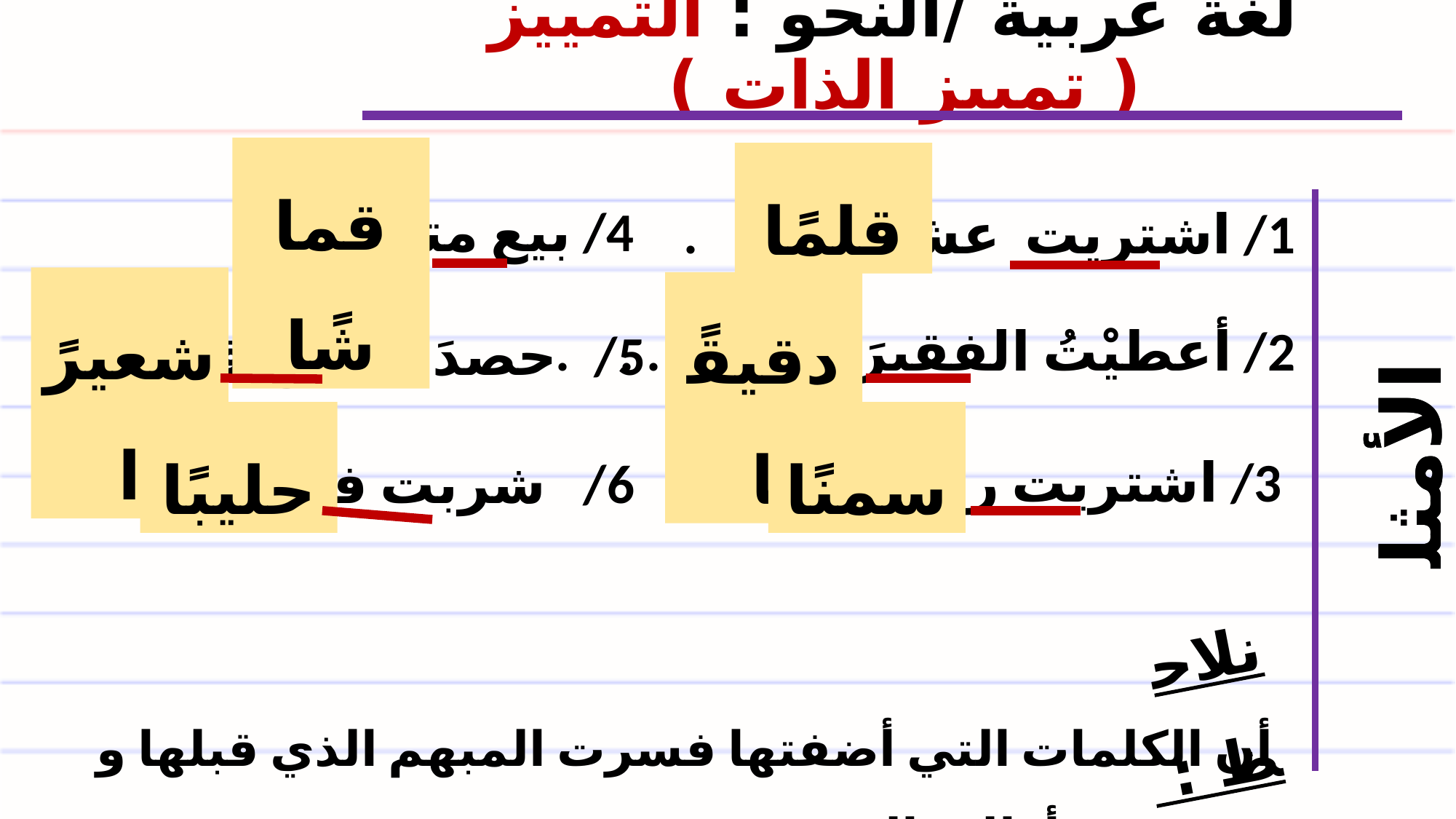

لغة عربية /النحو : التمييز ( تمييز الذات )
قماشًا
قلمًا
4/ بيع مترٌ . . .    .
1/ اشتريت  عشرين ...    .
شعيرًا
دقيقًا
2/ أعطيْتُ الفقيرَ صاعًا  . . .    .
  5/   حصدَ الفلاحُ فدّانًا . . .    .
حليبًا
سمنًا
الأمثلة
الأمثلة
3/ اشتريت رطلًا . .    .
6/   شربت فنجانا  . . .    .
نلاحظ :
أن الكلمات التي أضفتها فسرت المبهم الذي قبلها و وضحته و أزالت الغموض .